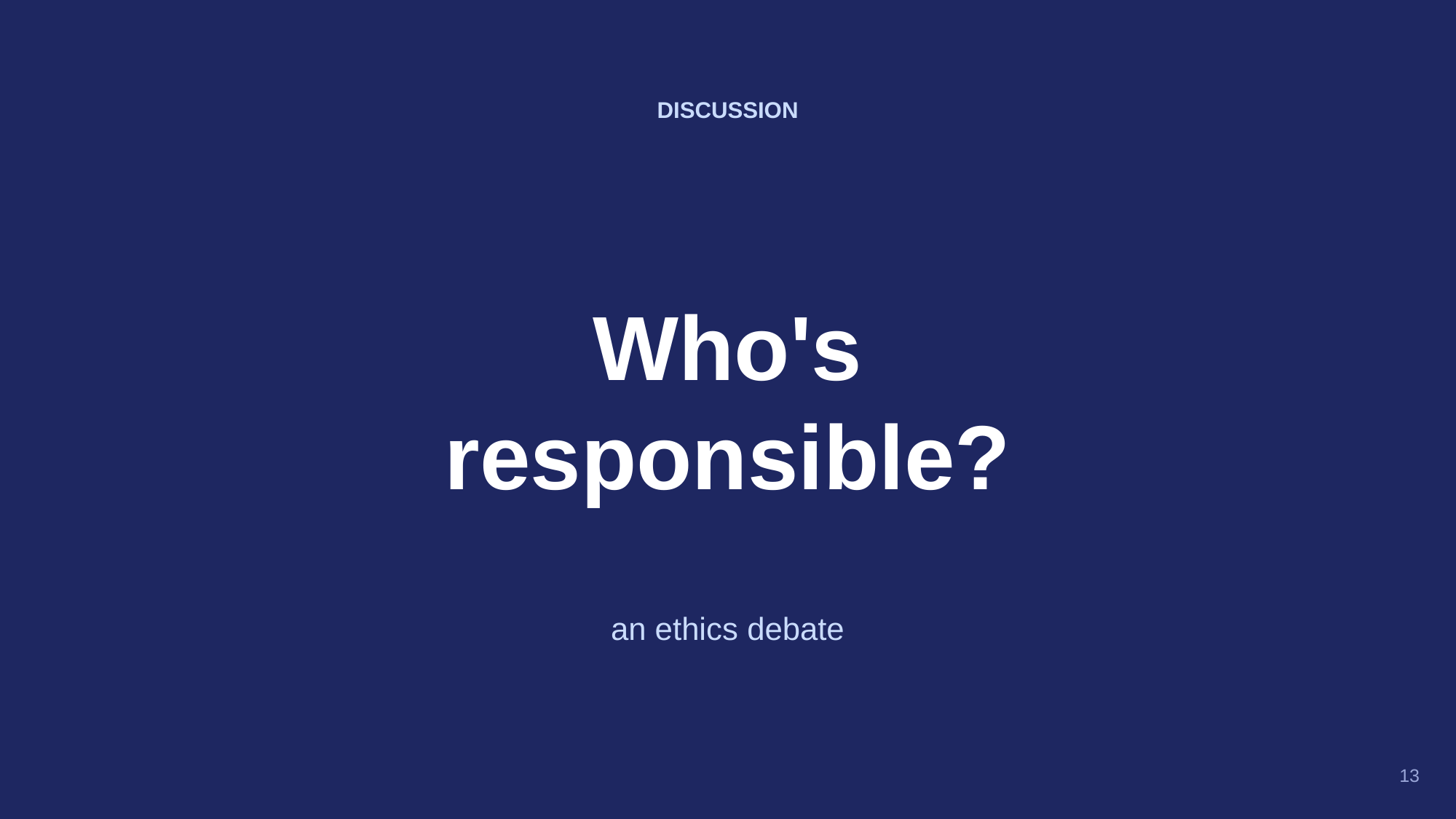

DISCUSSION
Who's
responsible?
an ethics debate
13